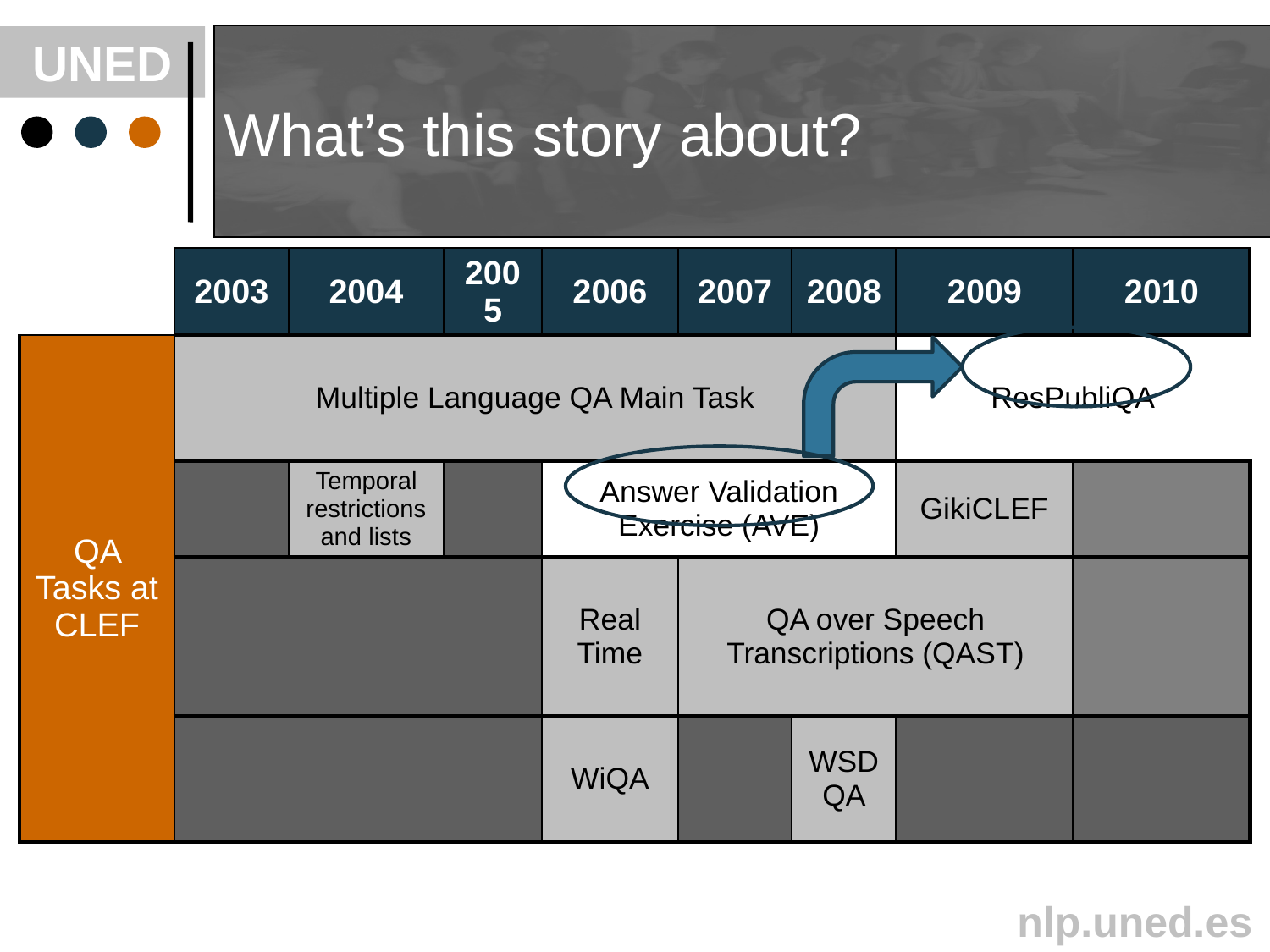

# What’s this story about?
|  | 2003 | 2004 | 2005 | 2006 | 2007 | 2008 | 2009 | 2010 |
| --- | --- | --- | --- | --- | --- | --- | --- | --- |
| QA Tasks at CLEF | Multiple Language QA Main Task |  |  |  |  |  | ResPubliQA |  |
|  |  | Temporal restrictions and lists |  | Answer Validation Exercise (AVE) |  |  | GikiCLEF |  |
|  |  |  |  | Real Time | QA over Speech Transcriptions (QAST) |  |  |  |
|  |  |  |  | WiQA |  | WSD QA |  |  |